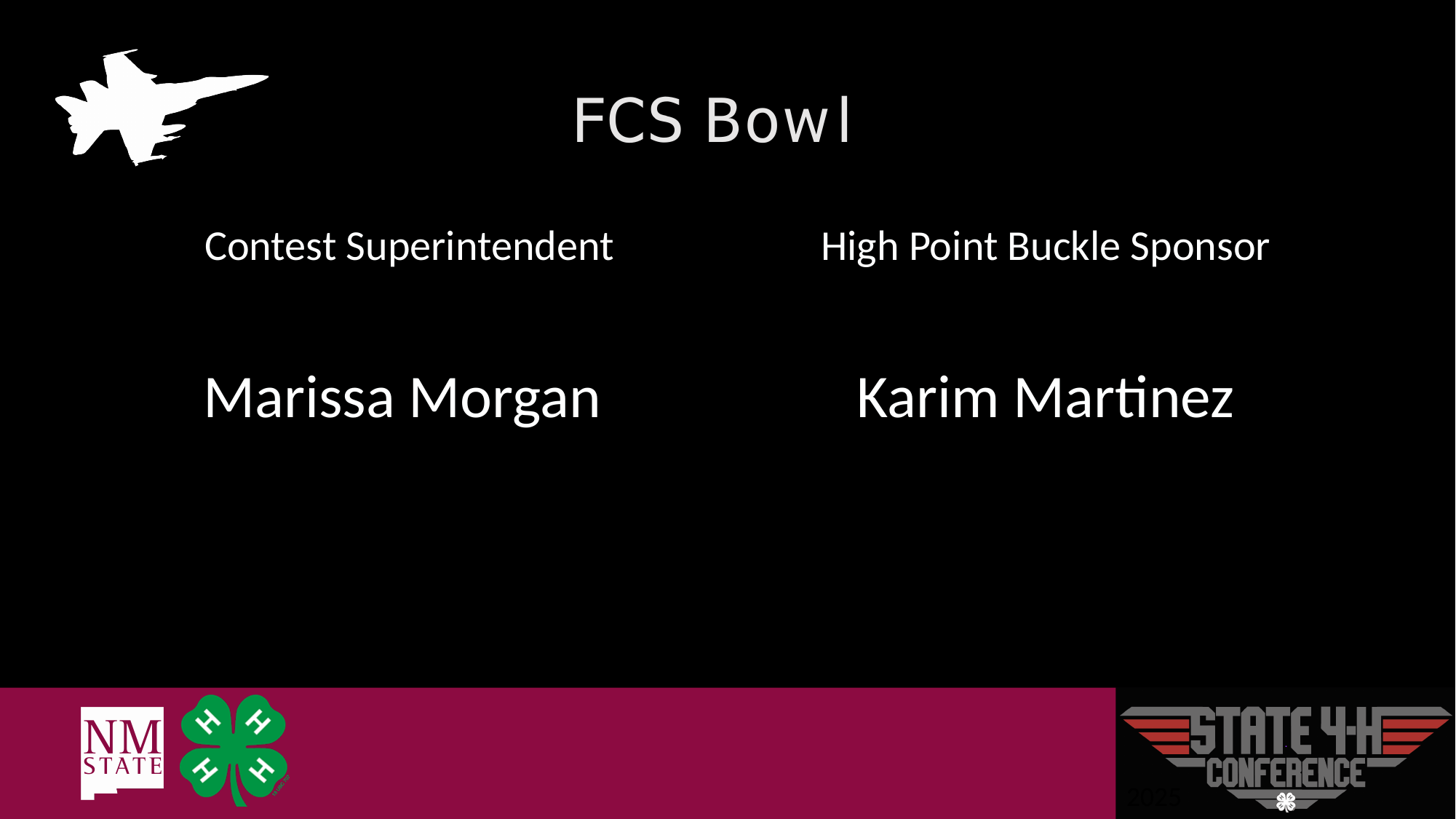

# FCS Bowl
Contest Superintendent

Marissa Morgan
High Point Buckle Sponsor

Karim Martinez